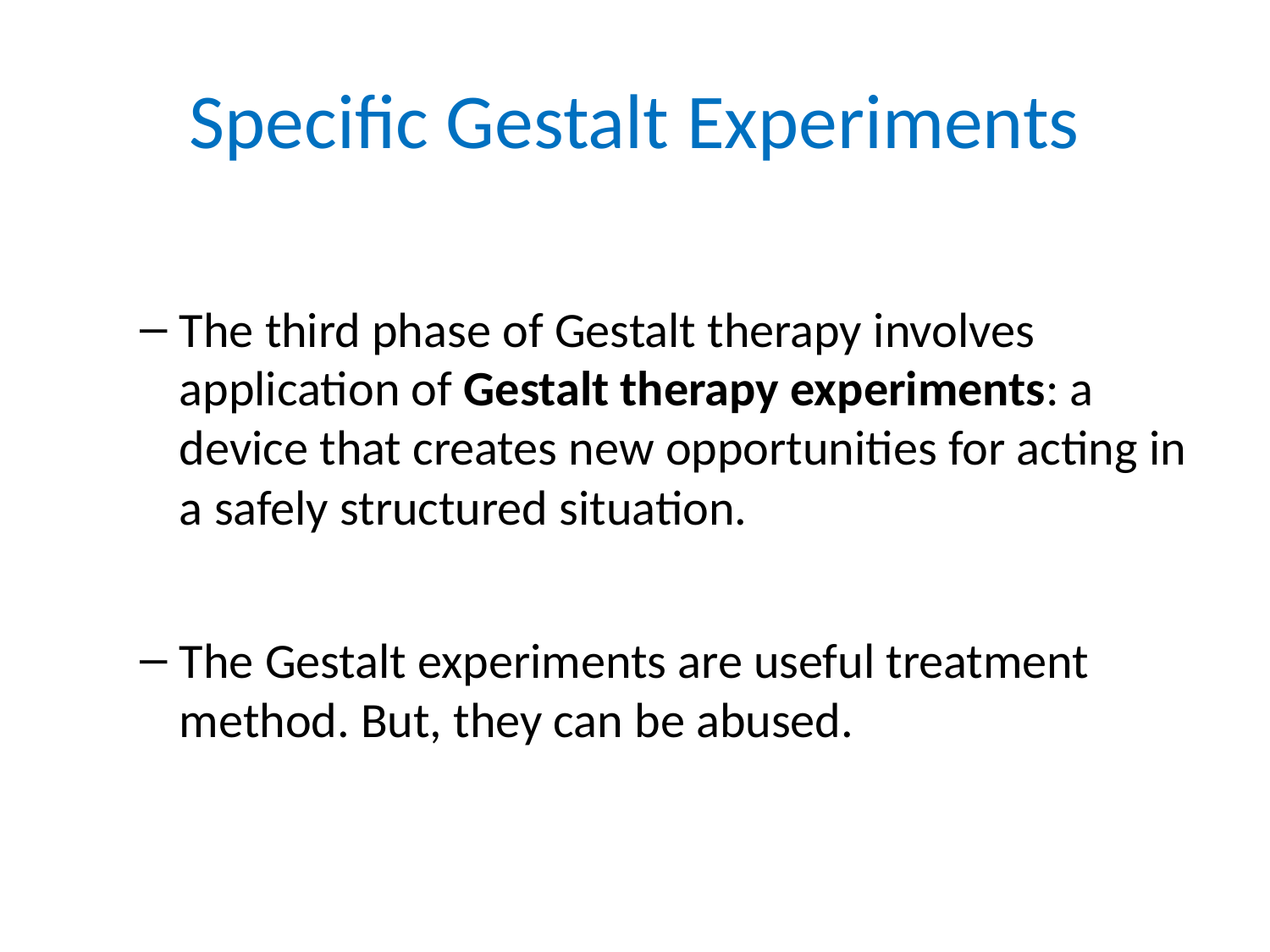

# Specific Gestalt Experiments

The third phase of Gestalt therapy involves application of Gestalt therapy experiments: a device that creates new opportunities for acting in a safely structured situation.

The Gestalt experiments are useful treatment method. But, they can be abused.